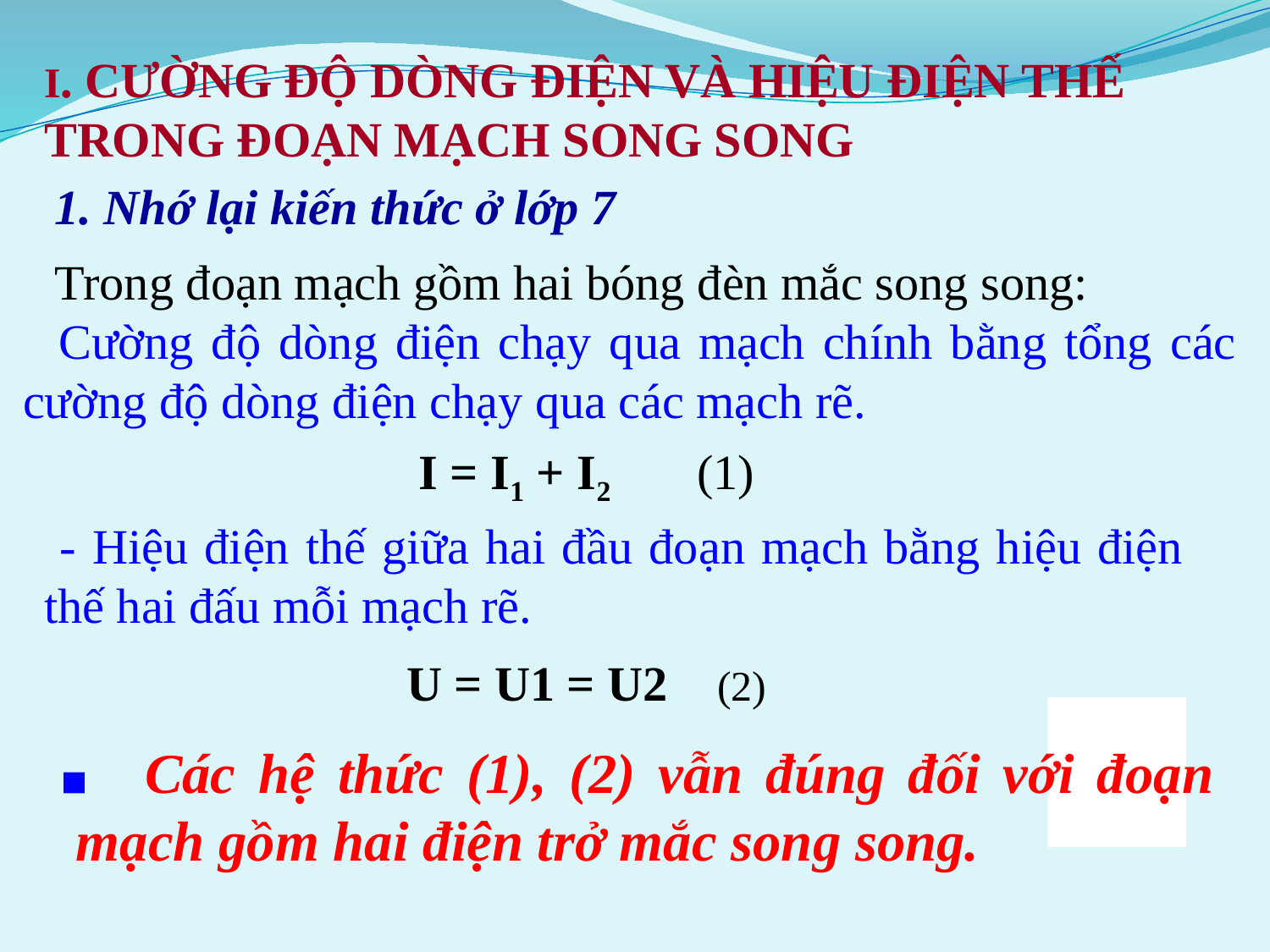

I. CƯỜNG ĐỘ DÒNG ĐIỆN VÀ HIỆU ĐIỆN THẾ TRONG ĐOẠN MẠCH SONG SONG
1. Nhớ lại kiến thức ở lớp 7
   Trong đoạn mạch gồm hai bóng đèn mắc song song:
  Cường độ dòng điện chạy qua mạch chính bằng tổng các cường độ dòng điện chạy qua các mạch rẽ.
I = I1 + I2       (1)
 - Hiệu điện thế giữa hai đầu đoạn mạch bằng hiệu điện thế hai đấu mỗi mạch rẽ.
U = U1 = U2    (2)

   Các hệ thức (1), (2) vẫn đúng đối với đoạn mạch gồm hai điện trở mắc song song.